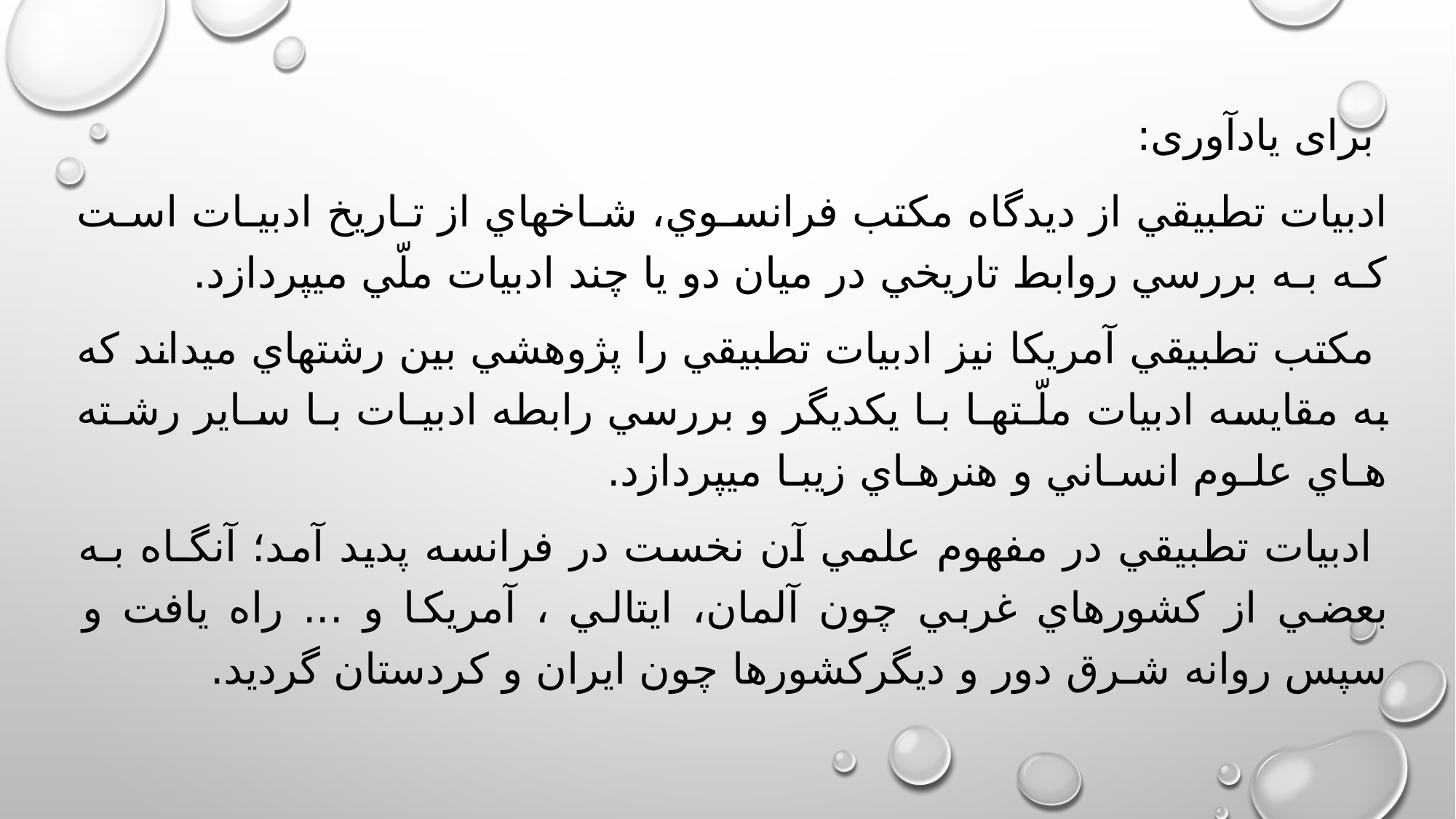

برای یادآوری:
ادبيات تطبيقي از ديدگاه مكتب فرانسـوي، شـاخهاي از تـاريخ ادبيـات اسـت كـه بـه بررسي روابط تاريخي در ميان دو يا چند ادبيات ملّي ميپردازد.
 مكتب تطبيقي آمريكا نيز ادبيات تطبيقي را پژوهشي بين رشتهاي ميداند كه به مقايسه ادبيات ملّـتهـا بـا يكديگر و بررسي رابطه ادبيـات بـا سـاير رشـته هـاي علـوم انسـاني و هنرهـاي زيبـا ميپردازد.
 ادبيات تطبيقي در مفهوم علمي آن نخست در فرانسه پديد آمد؛ آنگـاه بـه بعضي از كشورهاي غربي چون آلمان، ايتالي ، آمريكا و ... راه يافت و سپس روانه شـرق دور و ديگركشورها چون ايران و کردستان گرديد.